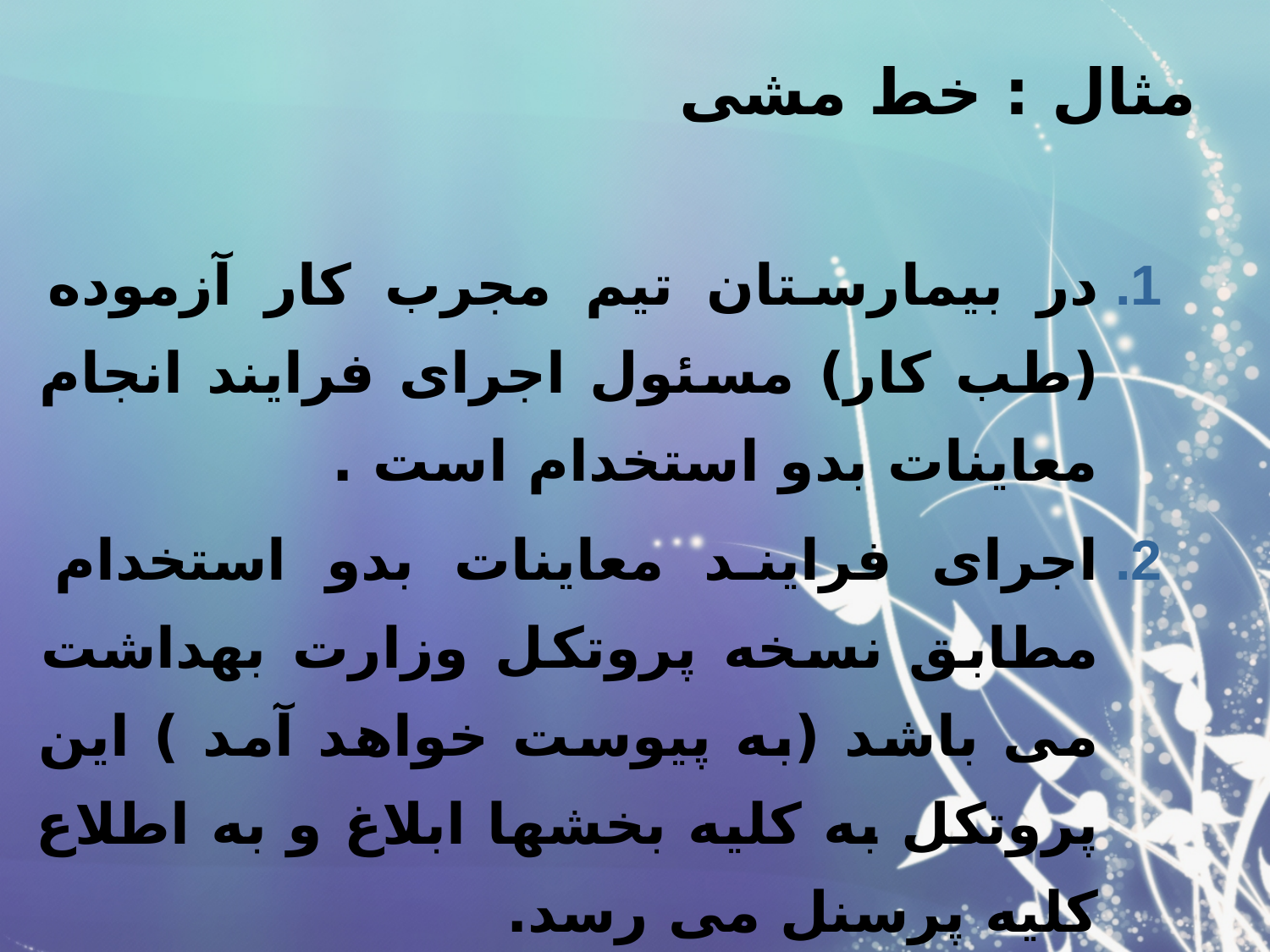

# مثال : خط مشی
در بیمارستان تیم مجرب کار آزموده (طب کار) مسئول اجرای فرایند انجام معاینات بدو استخدام است .
اجرای فرایند معاینات بدو استخدام مطابق نسخه پروتکل وزارت بهداشت می باشد (به پیوست خواهد آمد ) این پروتکل به کلیه بخشها ابلاغ و به اطلاع کلیه پرسنل می رسد.
نتایج و نحوه انجام فرایند معاینات قبل از استخدام انجام شده در بیمارستان ثبت و بایگانی می شود.